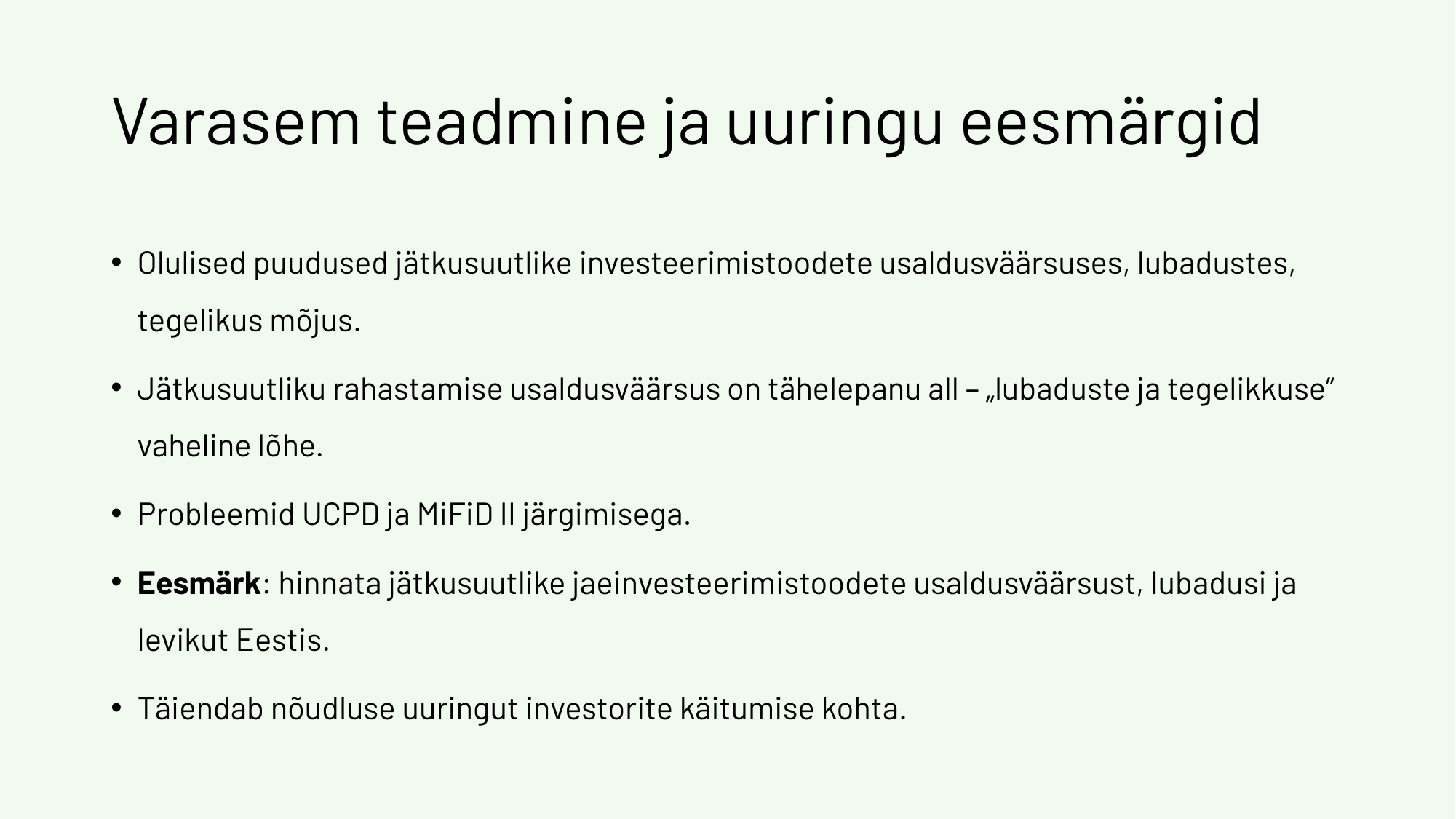

# Varasem teadmine ja uuringu eesmärgid
Olulised puudused jätkusuutlike investeerimistoodete usaldusväärsuses, lubadustes, tegelikus mõjus.
Jätkusuutliku rahastamise usaldusväärsus on tähelepanu all – „lubaduste ja tegelikkuse” vaheline lõhe.
Probleemid UCPD ja MiFiD II järgimisega.
Eesmärk: hinnata jätkusuutlike jaeinvesteerimistoodete usaldusväärsust, lubadusi ja levikut Eestis.
Täiendab nõudluse uuringut investorite käitumise kohta.